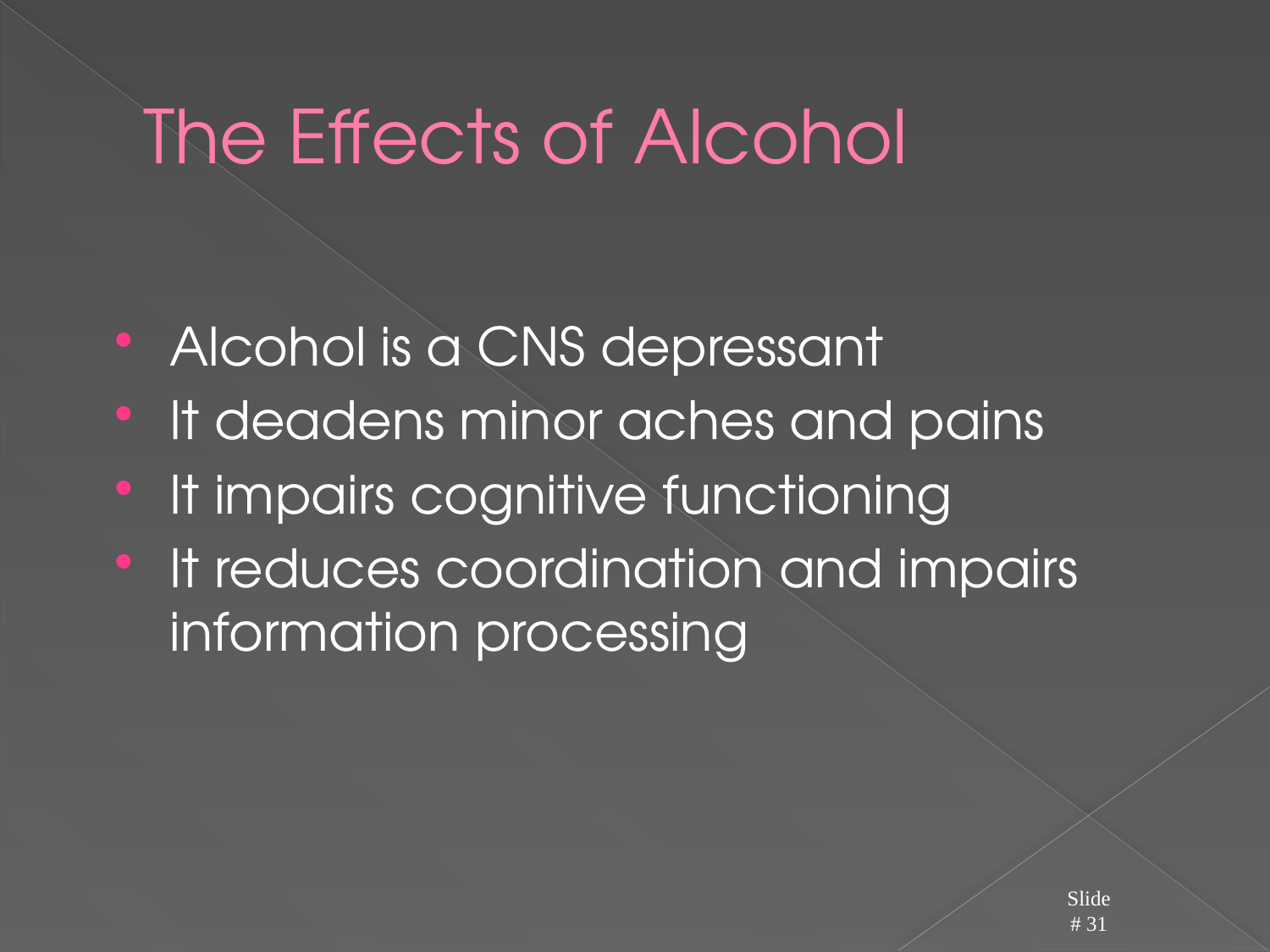

# The Effects of Alcohol
Alcohol is a CNS depressant
It deadens minor aches and pains
It impairs cognitive functioning
It reduces coordination and impairs information processing

Slide # 31